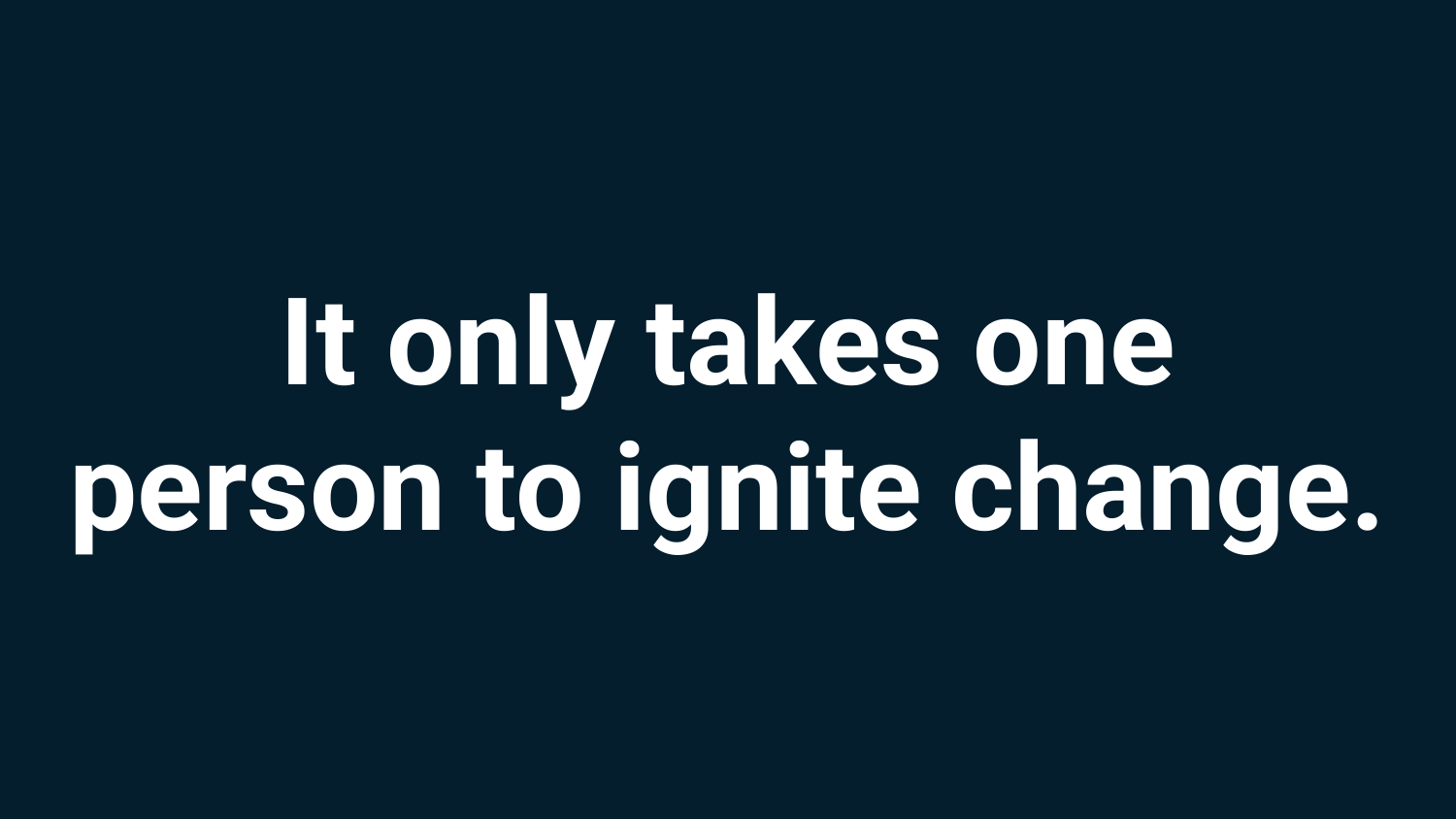

# It only takes one
person to ignite change.